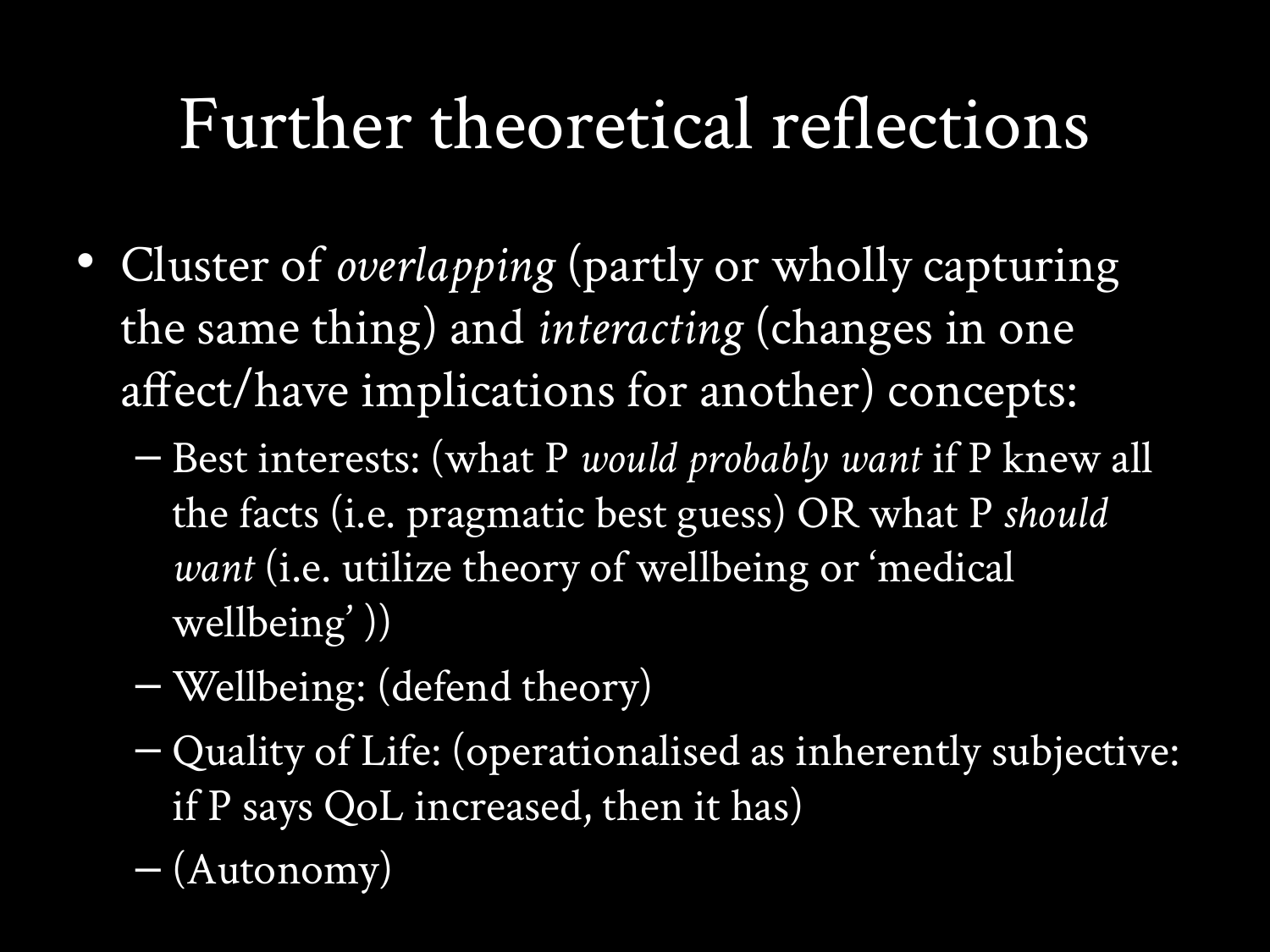

# Further theoretical reflections
Cluster of overlapping (partly or wholly capturing the same thing) and interacting (changes in one affect/have implications for another) concepts:
Best interests: (what P would probably want if P knew all the facts (i.e. pragmatic best guess) OR what P should want (i.e. utilize theory of wellbeing or ‘medical wellbeing’ ))
Wellbeing: (defend theory)
Quality of Life: (operationalised as inherently subjective: if P says QoL increased, then it has)
(Autonomy)